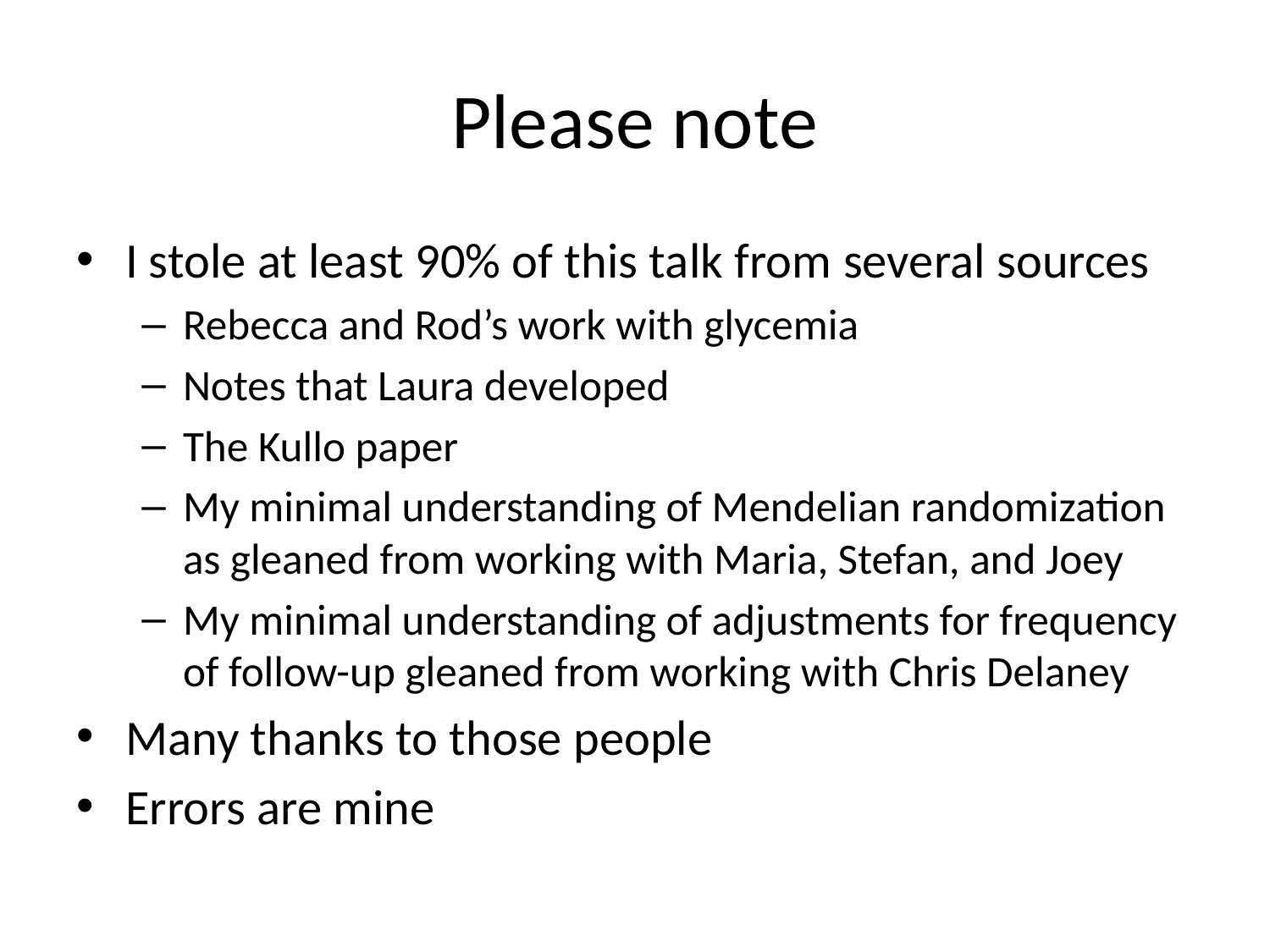

# Please note
I stole at least 90% of this talk from several sources
Rebecca and Rod’s work with glycemia
Notes that Laura developed
The Kullo paper
My minimal understanding of Mendelian randomization as gleaned from working with Maria, Stefan, and Joey
My minimal understanding of adjustments for frequency of follow-up gleaned from working with Chris Delaney
Many thanks to those people
Errors are mine